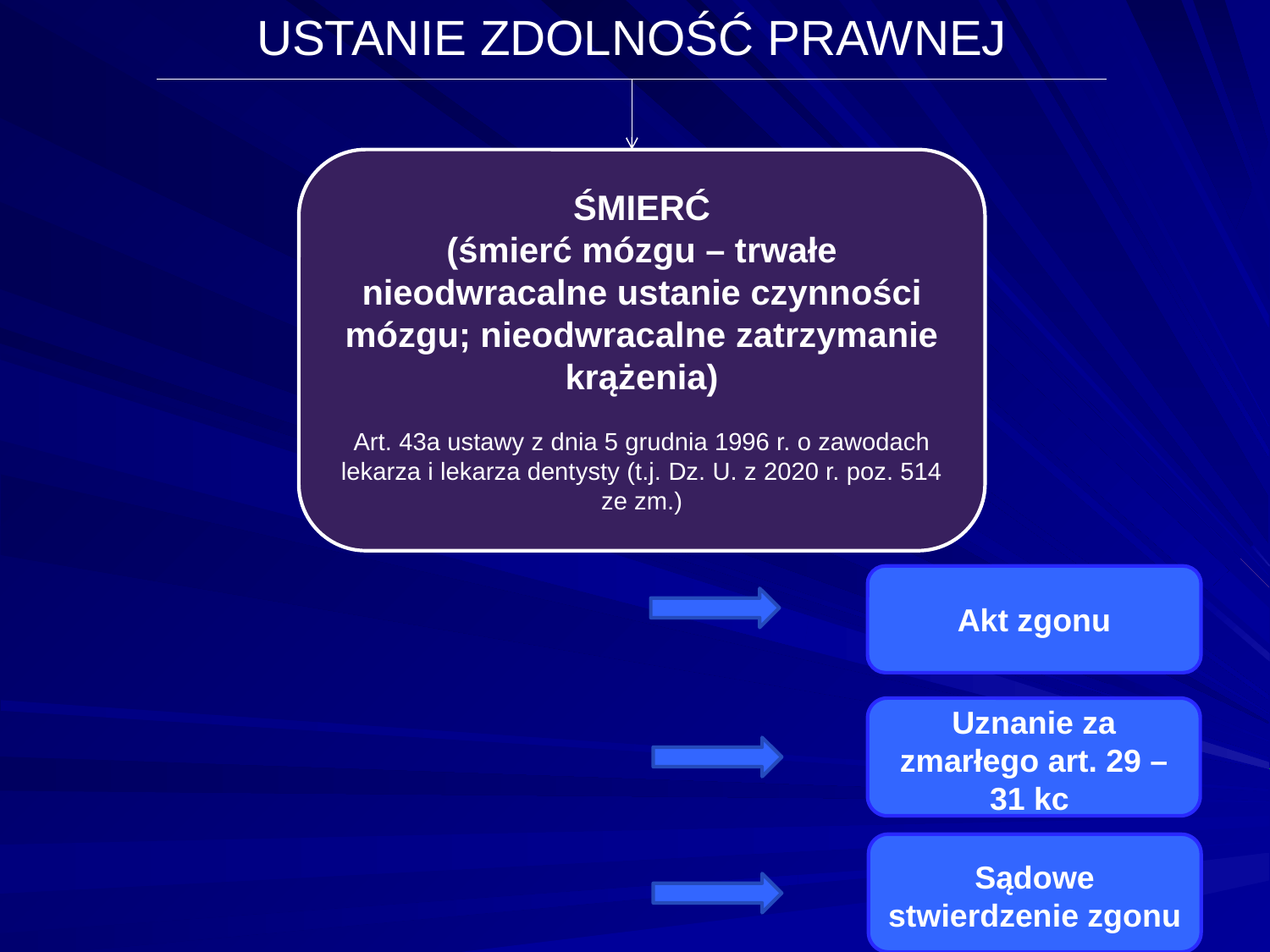

USTANIE ZDOLNOŚĆ PRAWNEJ

ŚMIERĆ
(śmierć mózgu – trwałe nieodwracalne ustanie czynności mózgu; nieodwracalne zatrzymanie krążenia)

Art. 43a ustawy z dnia 5 grudnia 1996 r. o zawodach lekarza i lekarza dentysty (t.j. Dz. U. z 2020 r. poz. 514 ze zm.)

Akt zgonu

Uznanie za zmarłego art. 29 – 31 kc

Sądowe stwierdzenie zgonu